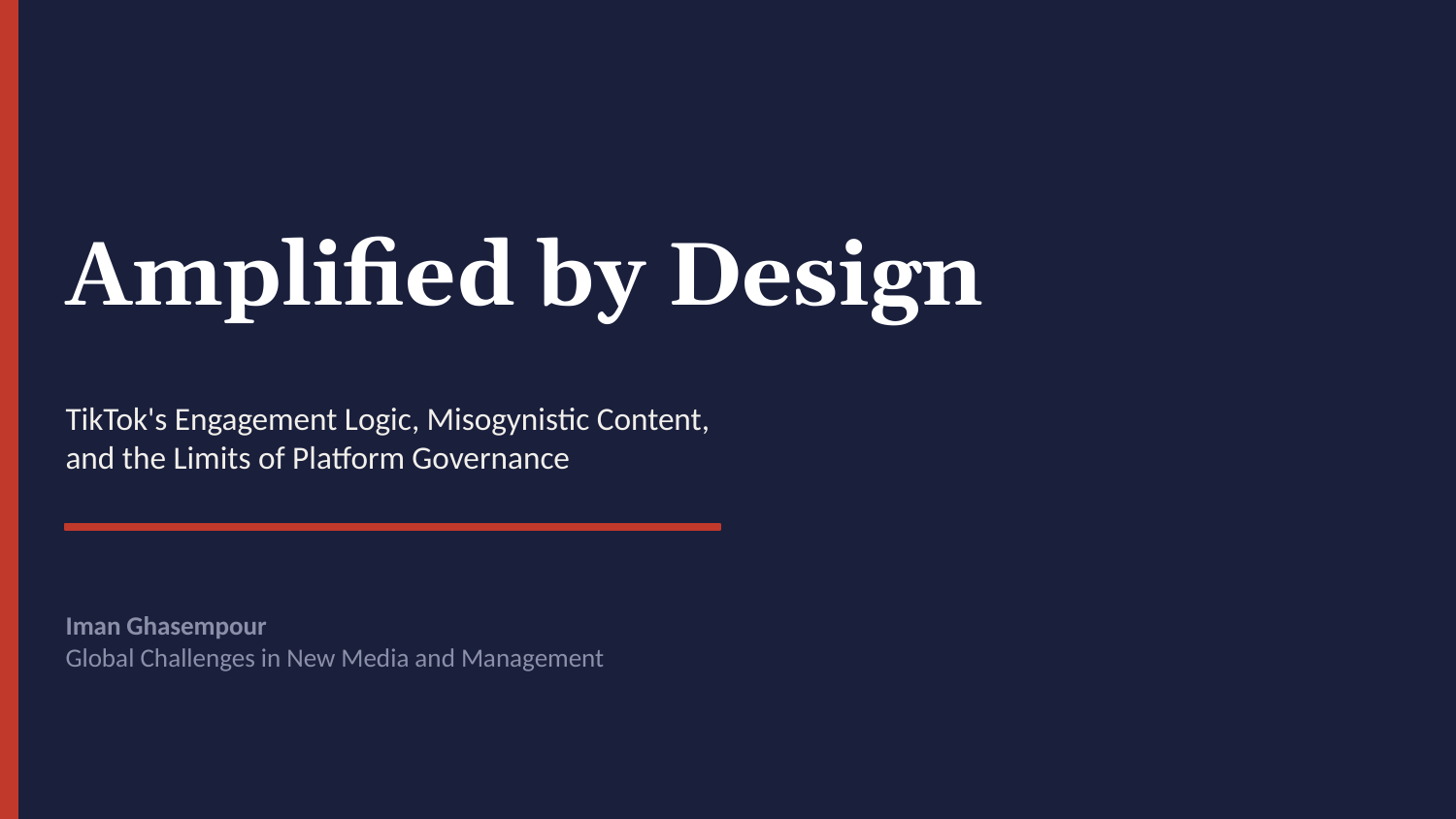

Amplified by Design
TikTok's Engagement Logic, Misogynistic Content,
and the Limits of Platform Governance

Iman Ghasempour
Global Challenges in New Media and Management